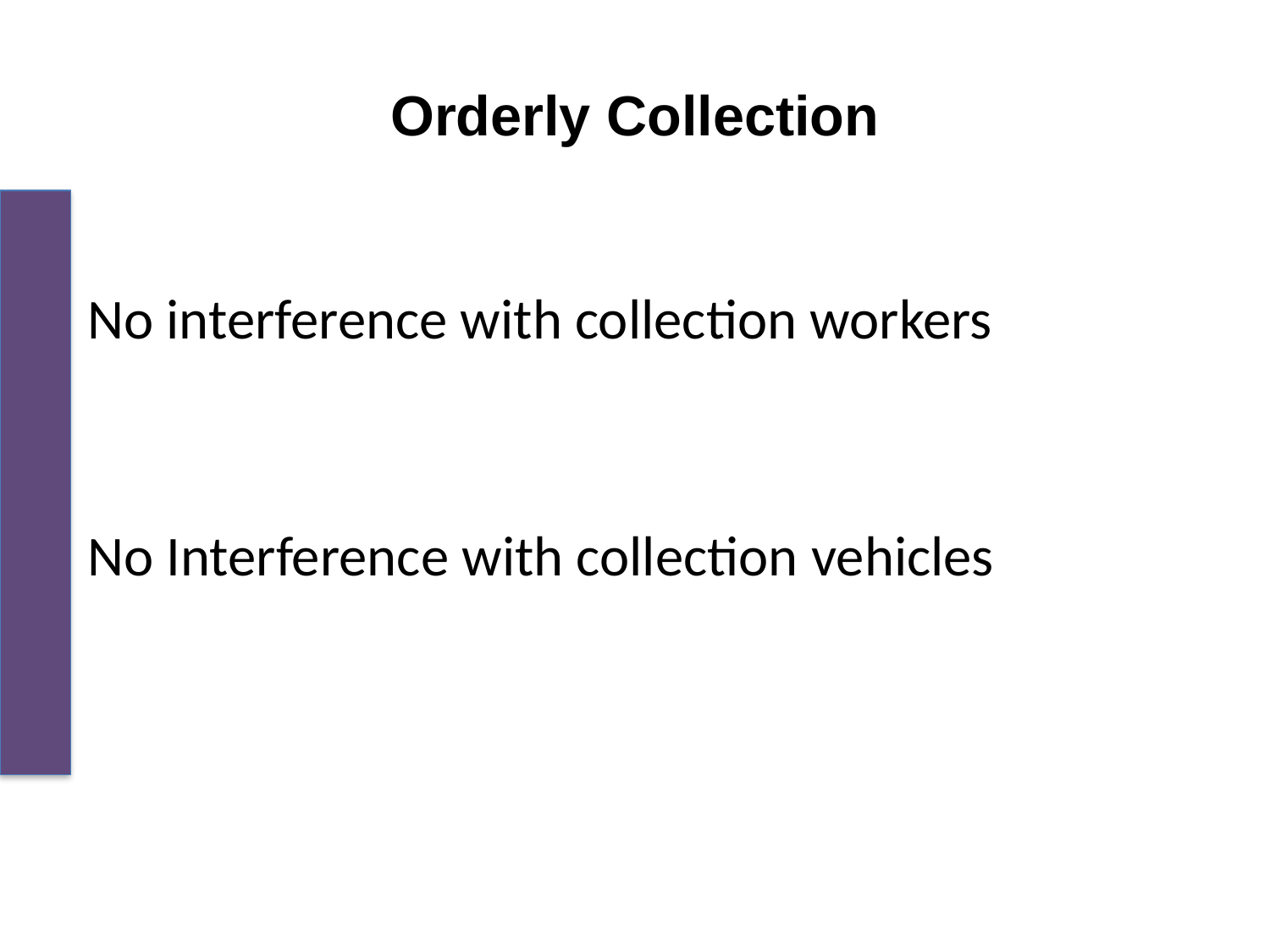

# Orderly Collection

No interference with collection workers

No Interference with collection vehicles